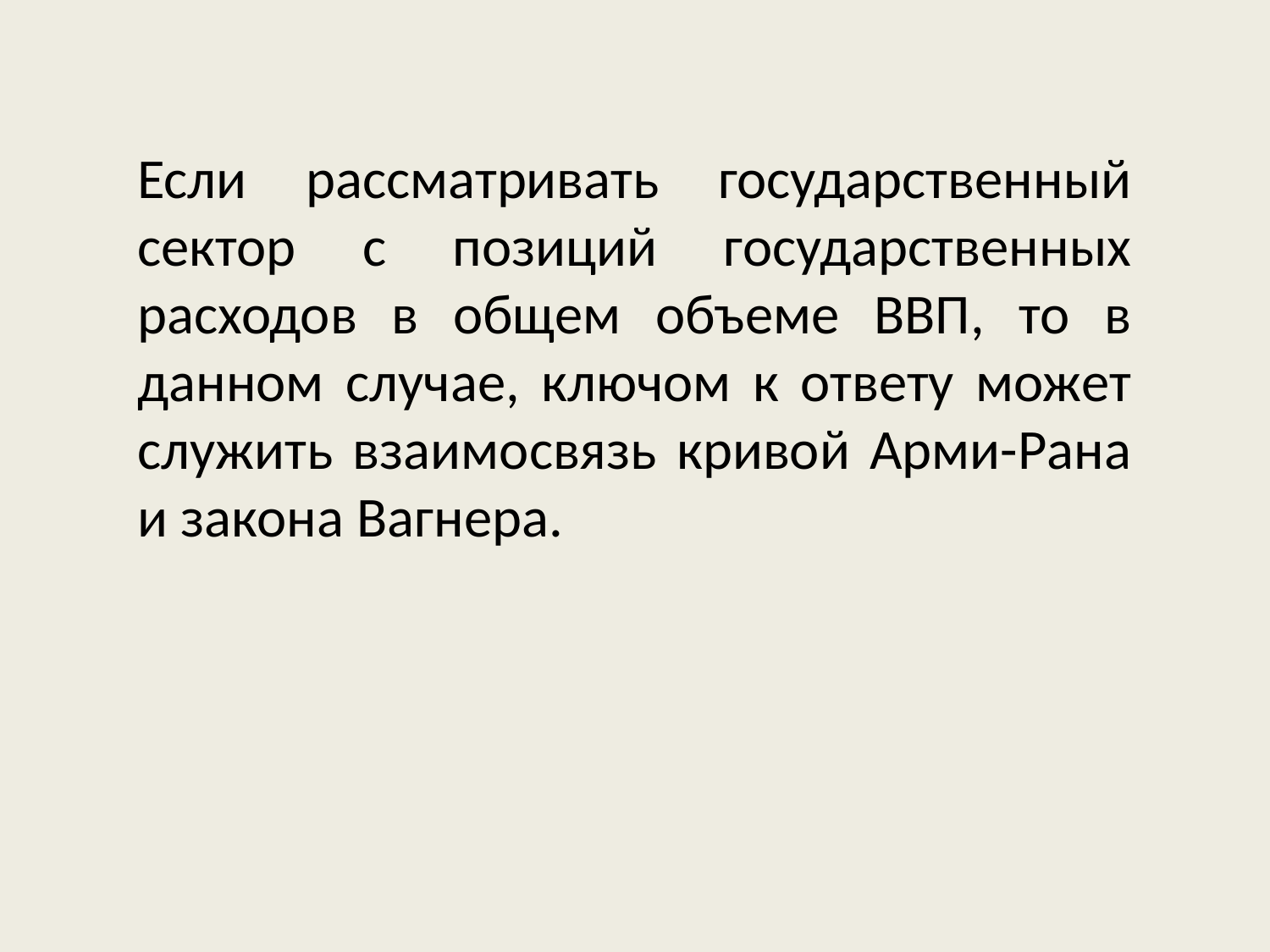

Если рассматривать государственный сектор с позиций государственных расходов в общем объеме ВВП, то в данном случае, ключом к ответу может служить взаимосвязь кривой Арми-Рана и закона Вагнера.